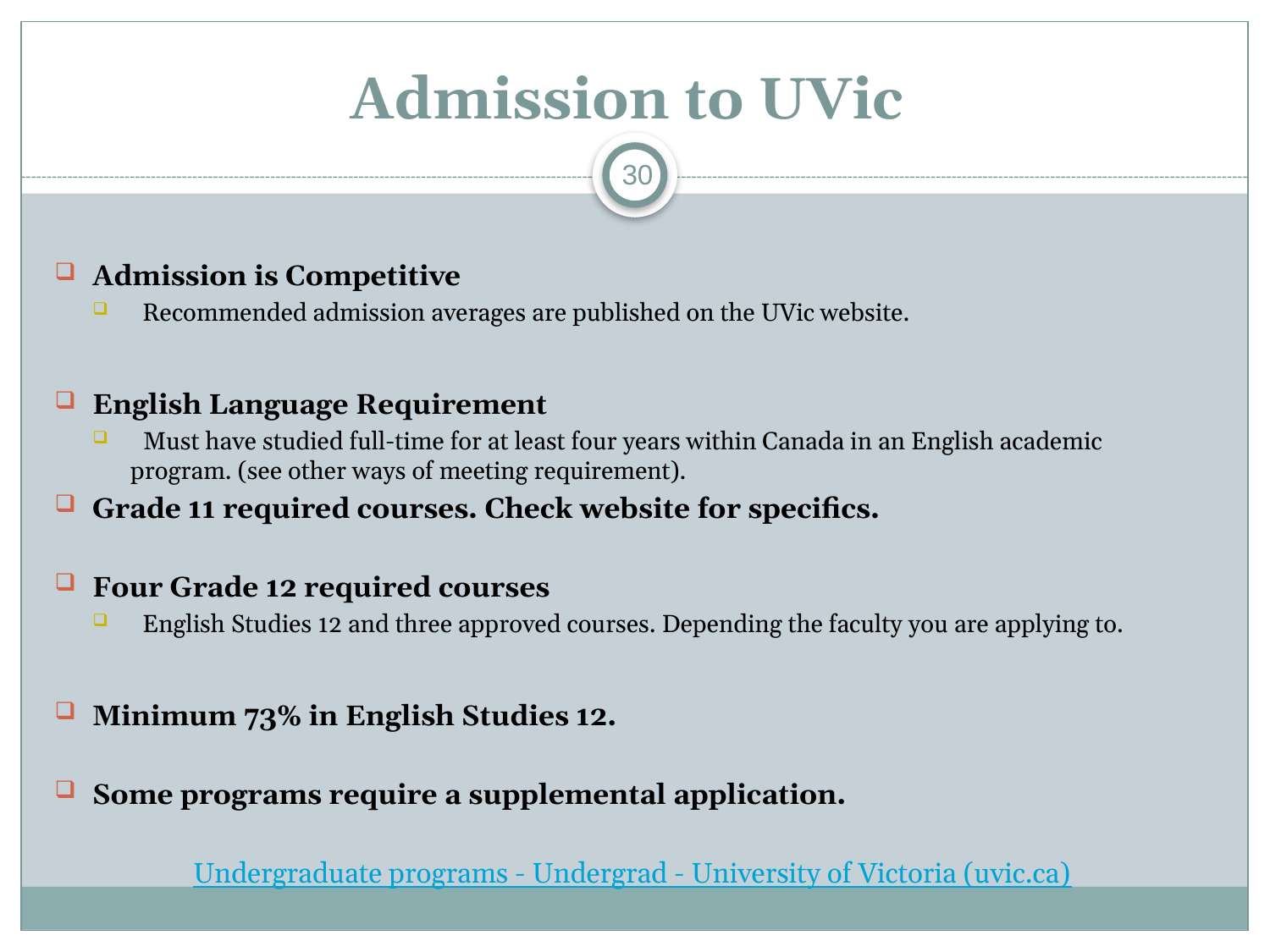

# Admission to UVic
30

Admission is Competitive
  Recommended admission averages are published on the UVic website.

English Language Requirement
  Must have studied full-time for at least four years within Canada in an English academic program. (see other ways of meeting requirement).
Grade 11 required courses. Check website for specifics.

Four Grade 12 required courses
  English Studies 12 and three approved courses. Depending the faculty you are applying to.

Minimum 73% in English Studies 12.

Some programs require a supplemental application.

Undergraduate programs - Undergrad - University of Victoria (uvic.ca)